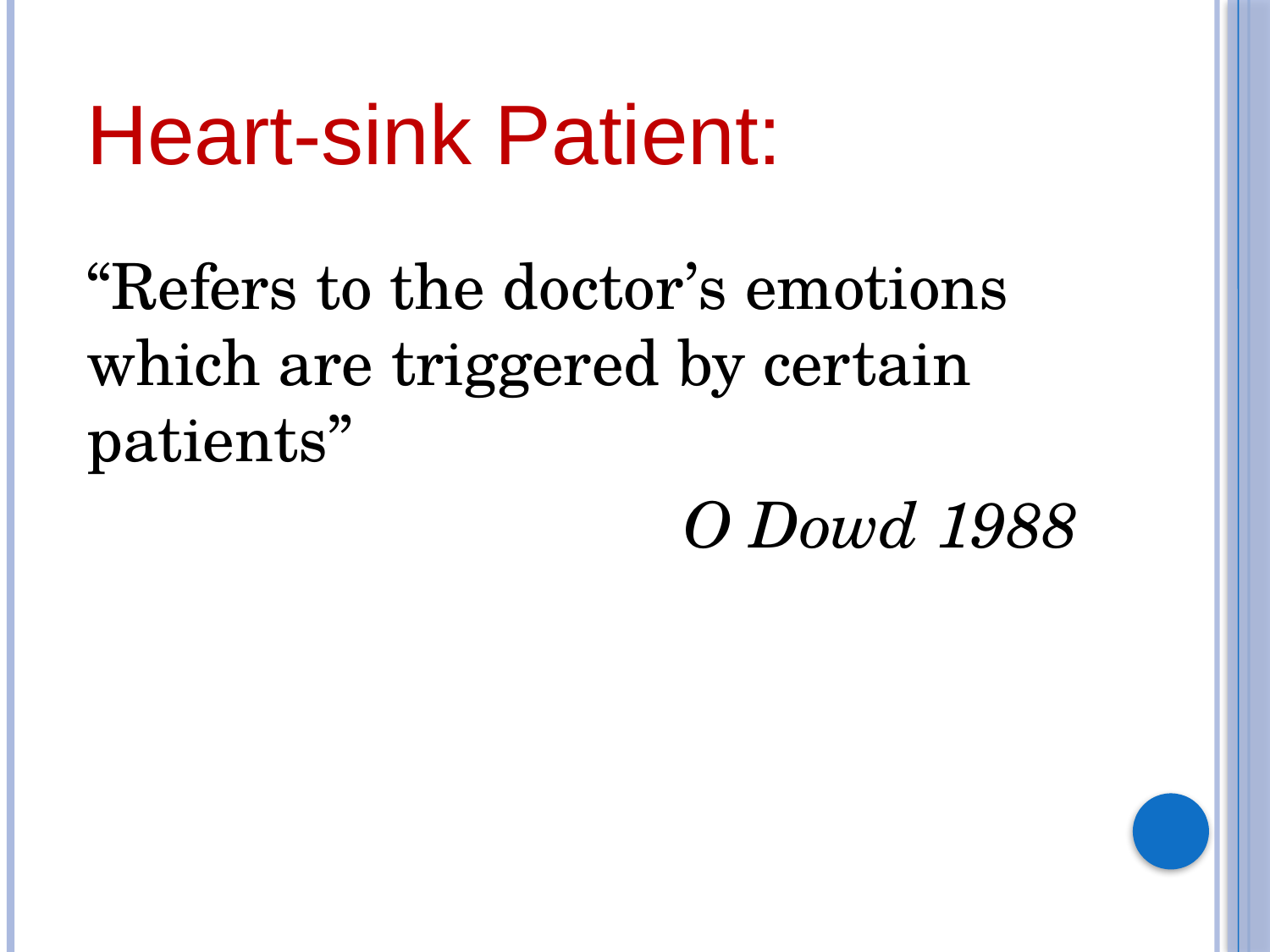

Heart-sink Patient:

“Refers to the doctor’s emotions which are triggered by certain patients”
                                  O Dowd 1988